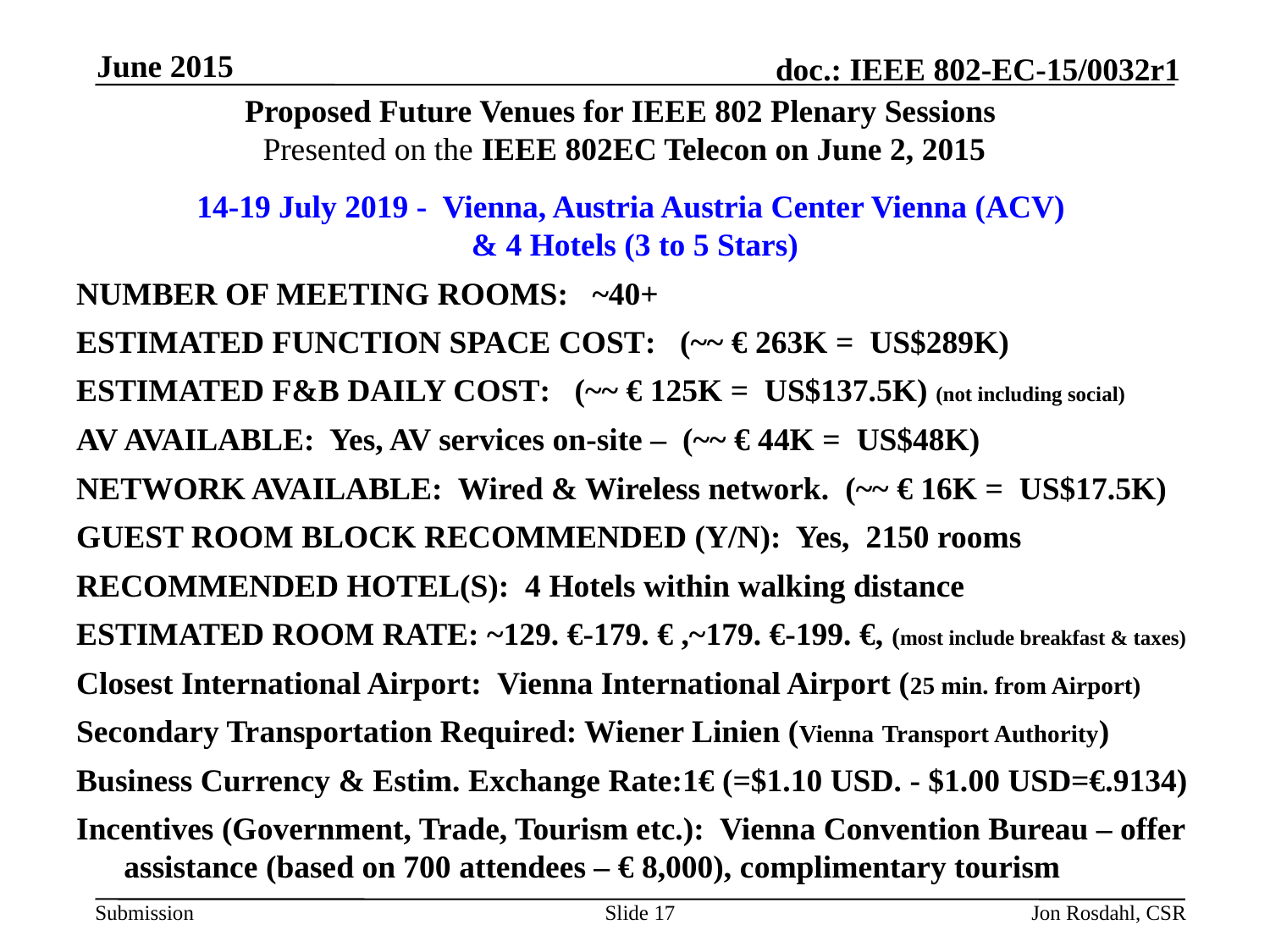

June 2015
# Proposed Future Venues for IEEE 802 Plenary Sessions Presented on the IEEE 802EC Telecon on June 2, 2015
14-19 July 2019 -  Vienna, Austria Austria Center Vienna (ACV)
& 4 Hotels (3 to 5 Stars)
NUMBER OF MEETING ROOMS:   ~40+
Estimated Function Space Cost:   (~~ € 263K =  US$289K)
Estimated F&B DAILY Cost:   (~~ € 125K =  US$137.5K) (not including social)
AV AVAILABLE:  Yes, AV services on-site –  (~~ € 44K =  US$48K)
NETWORK AVAILABLE:  Wired & Wireless network.  (~~ € 16K =  US$17.5K)
GUEST ROOM BLOCK RECOMMENDED (Y/N):  Yes,  2150 rooms
RECOMMENDED HOTEL(S):  4 Hotels within walking distance
ESTIMATED ROOM RATE: ~129. €-179. € ,~179. €-199. €, (most include breakfast & taxes)
Closest International Airport:  Vienna International Airport (25 min. from Airport)
Secondary Transportation Required: Wiener Linien (Vienna Transport Authority)
Business Currency & Estim. Exchange Rate:1€ (=$1.10 USD. - $1.00 USD=€.9134)
Incentives (Government, Trade, Tourism etc.):  Vienna Convention Bureau – offer assistance (based on 700 attendees – € 8,000), complimentary tourism

Slide 17
Jon Rosdahl, CSR